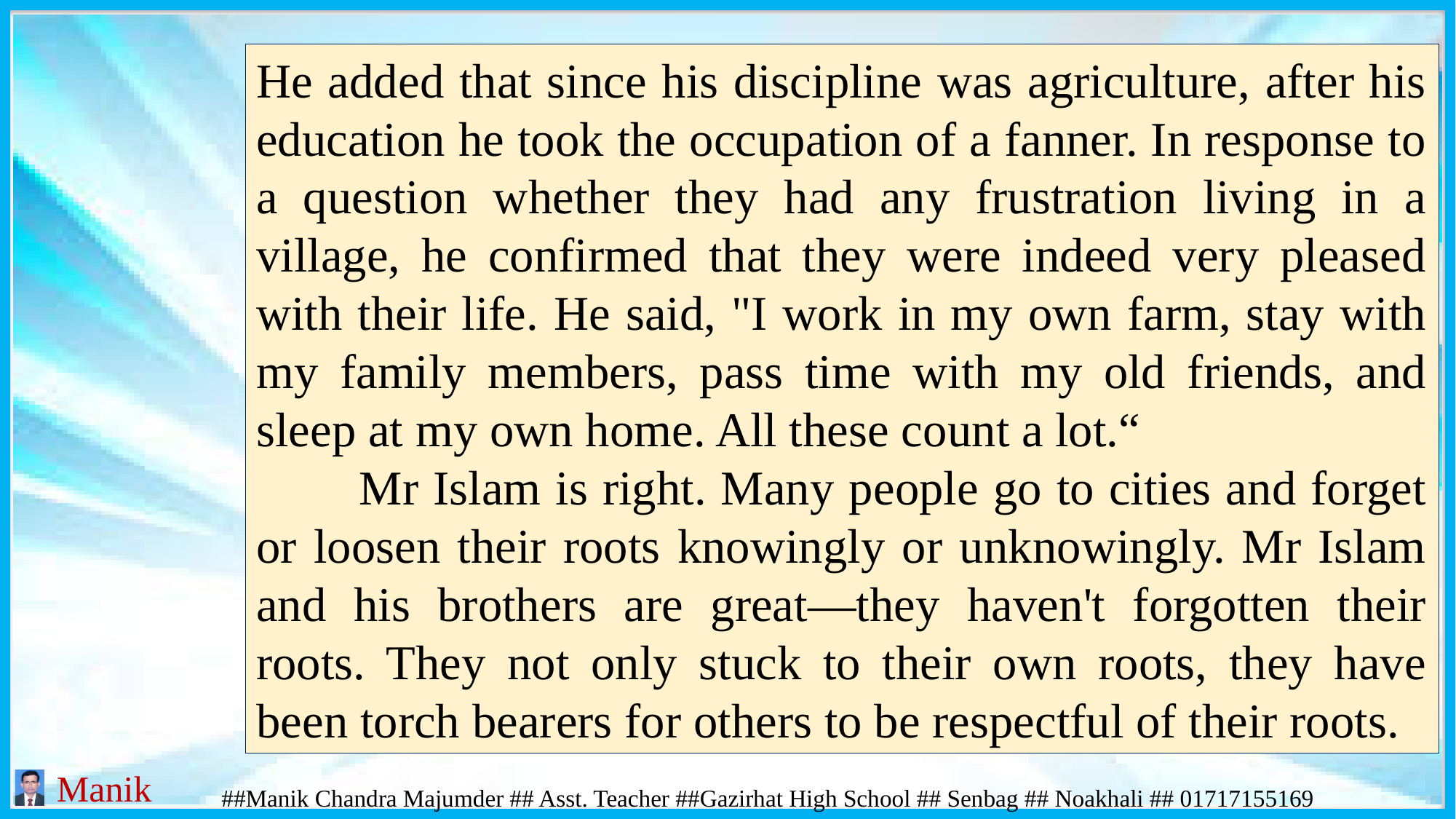

He added that since his discipline was agriculture, after his education he took the occupation of a fanner. In response to a question whether they had any frustration living in a village, he confirmed that they were indeed very pleased with their life. He said, "I work in my own farm, stay with my family members, pass time with my old friends, and sleep at my own home. All these count a lot.“
       Mr Islam is right. Many people go to cities and forget or loosen their roots knowingly or unknowingly. Mr Islam and his brothers are great—they haven't forgotten their roots. They not only stuck to their own roots, they have been torch bearers for others to be respectful of their roots.